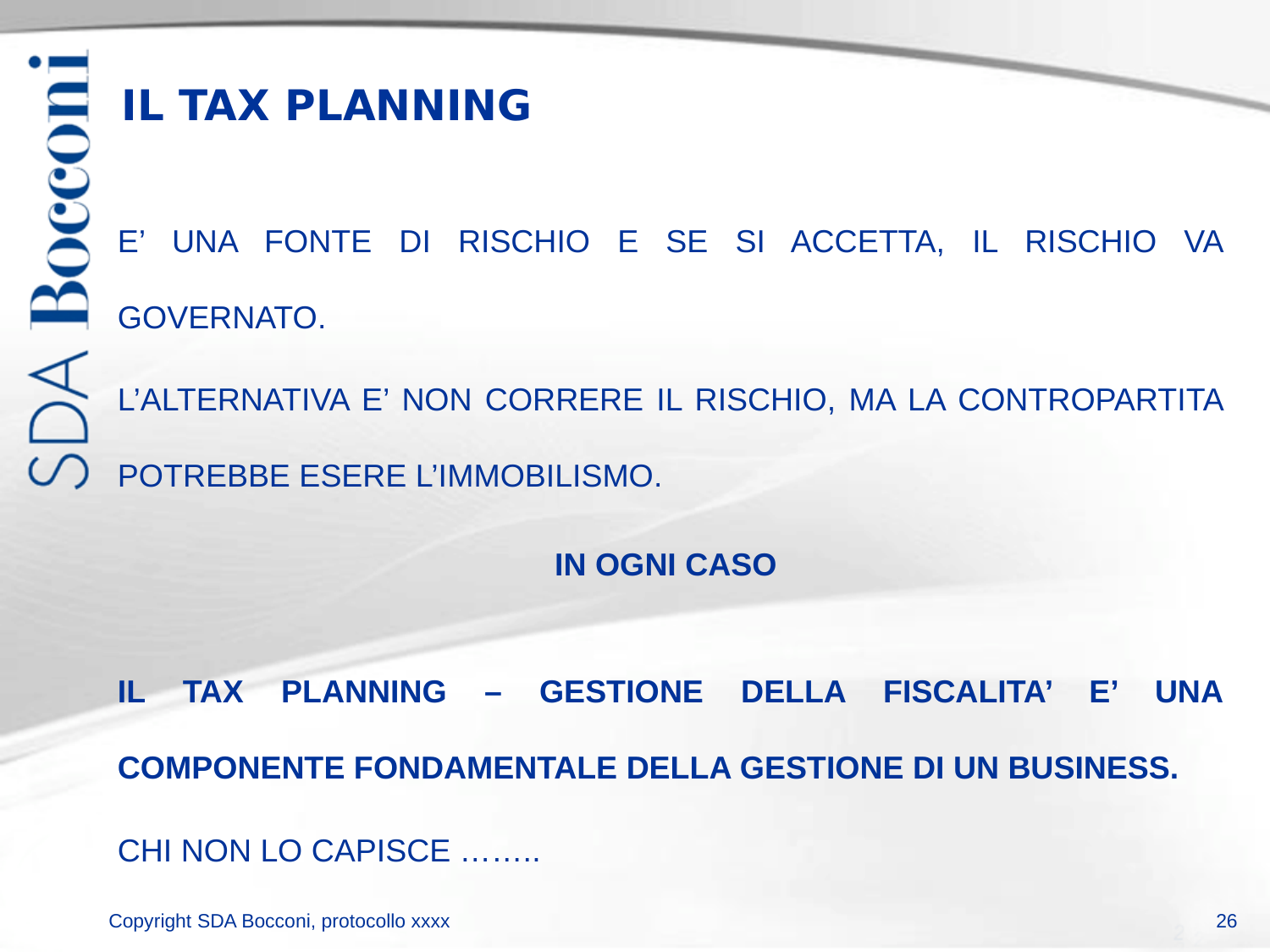

# IL TAX PLANNING
E’ UNA FONTE DI RISCHIO E SE SI ACCETTA, IL RISCHIO VA GOVERNATO.
L’ALTERNATIVA E’ NON CORRERE IL RISCHIO, MA LA CONTROPARTITA POTREBBE ESERE L’IMMOBILISMO.

IN OGNI CASO

IL TAX PLANNING – GESTIONE DELLA FISCALITA’ E’ UNA COMPONENTE FONDAMENTALE DELLA GESTIONE DI UN BUSINESS.
CHI NON LO CAPISCE ……..
26